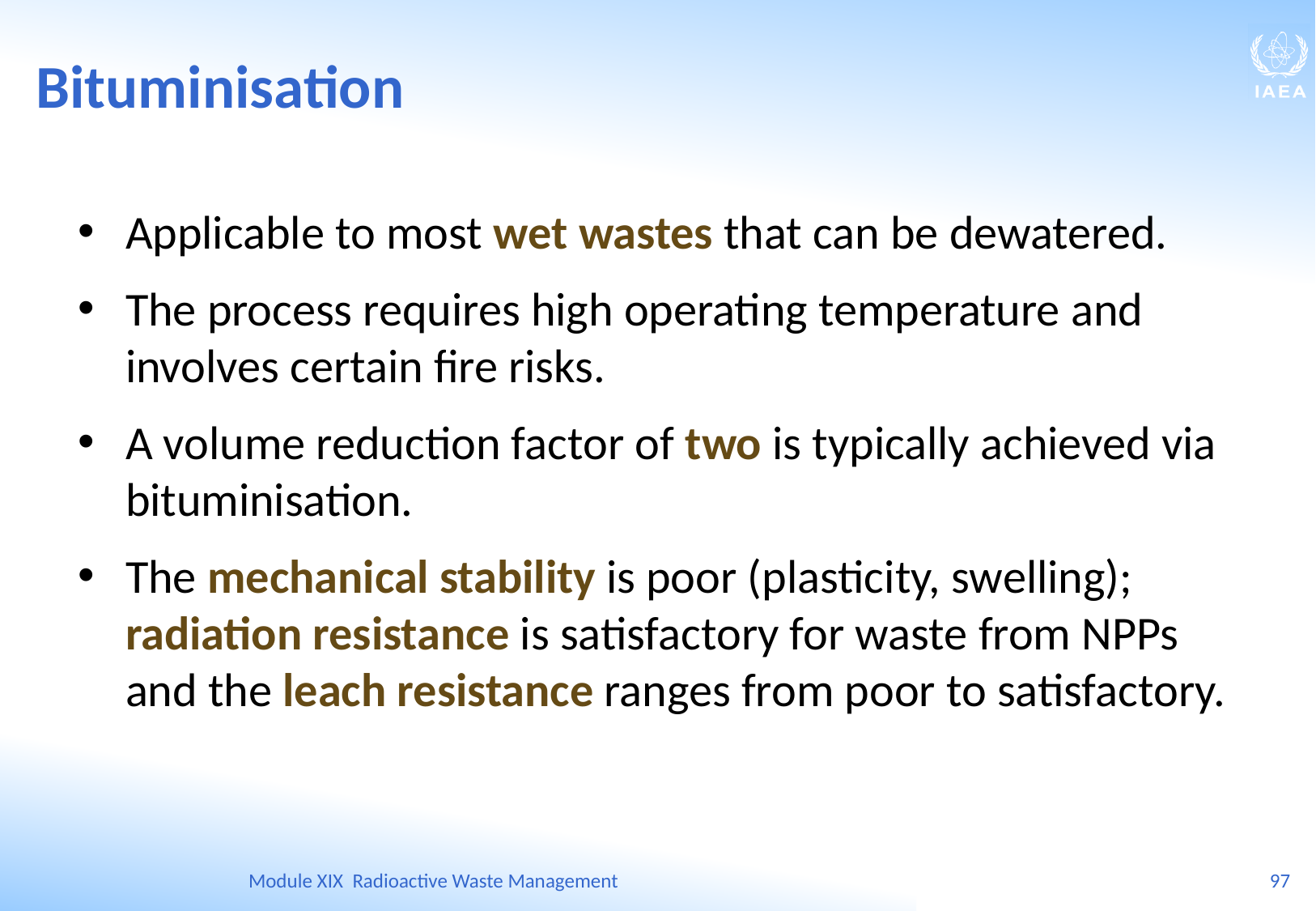

Bituminisation
Applicable to most wet wastes that can be dewatered.
The process requires high operating temperature and involves certain fire risks.
A volume reduction factor of two is typically achieved via bituminisation.
The mechanical stability is poor (plasticity, swelling); radiation resistance is satisfactory for waste from NPPs and the leach resistance ranges from poor to satisfactory.
Module XIX  Radioactive Waste Management
97